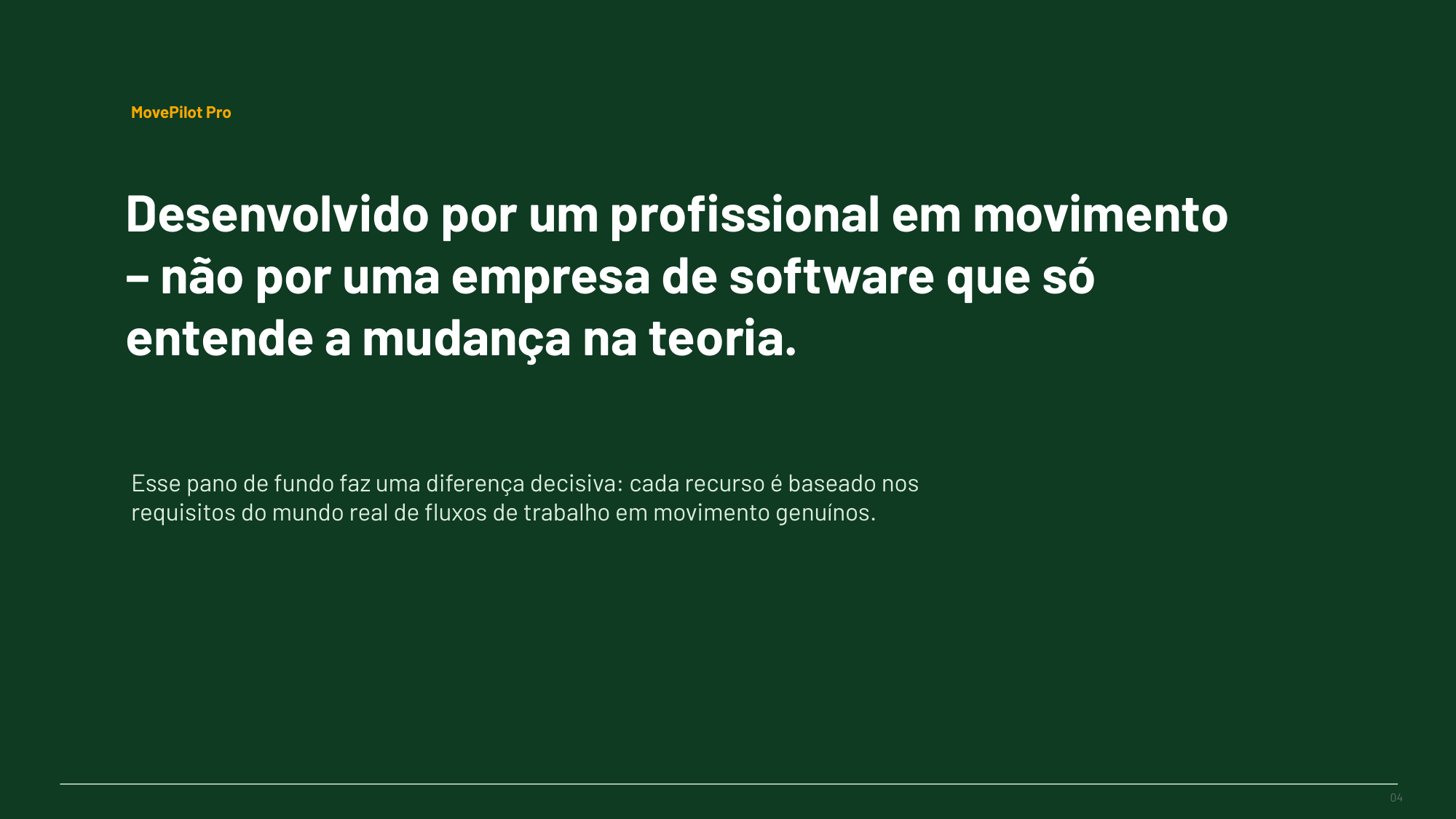

MovePilot Pro 4.0
MovePilot Pro
Desenvolvido por um profissional em movimento – não por uma empresa de software que só entende a mudança na teoria.
Esse pano de fundo faz uma diferença decisiva: cada recurso é baseado nos requisitos do mundo real de fluxos de trabalho em movimento genuínos.

04